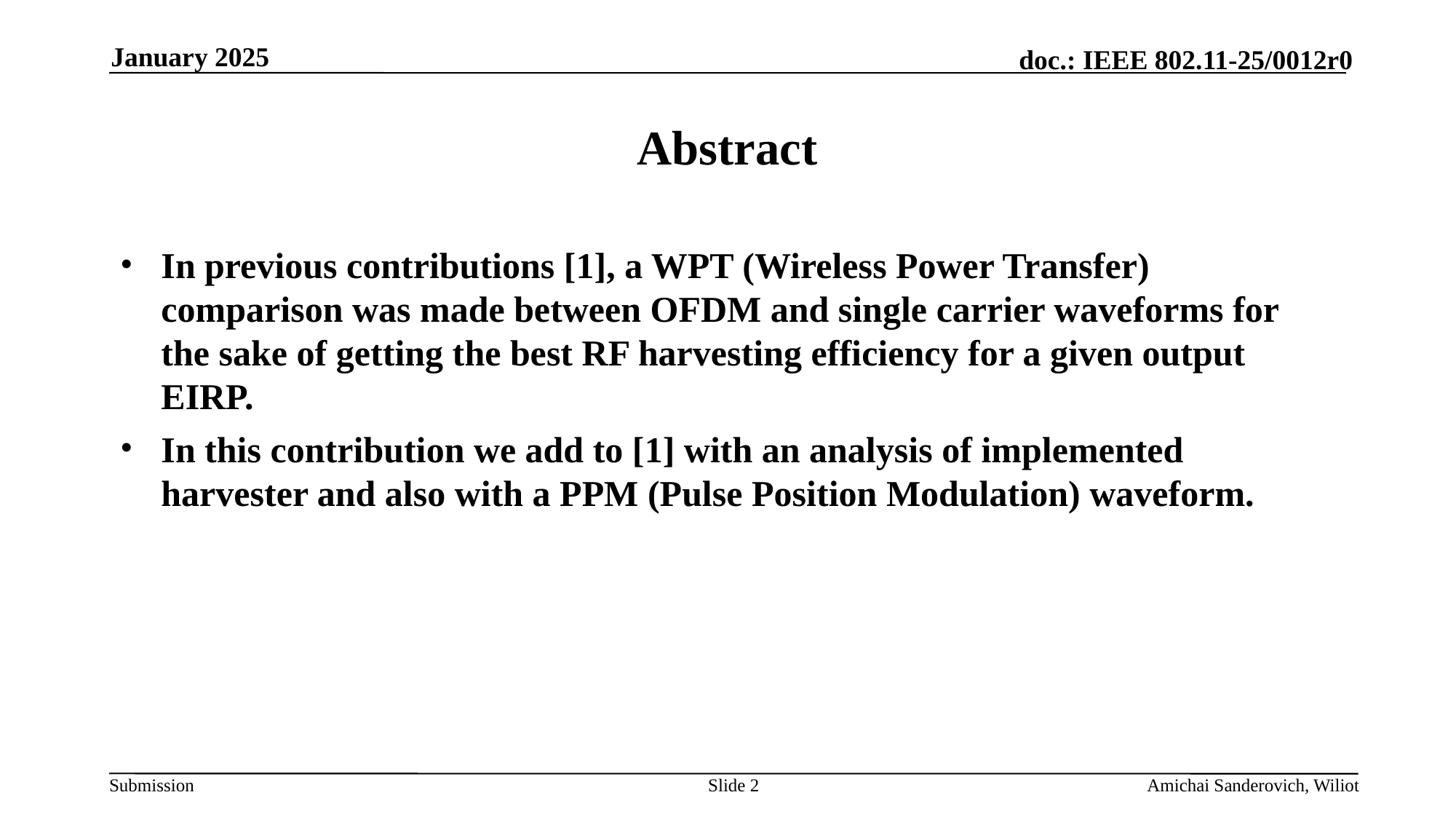

January 2025
# Abstract
In previous contributions [1], a WPT (Wireless Power Transfer) comparison was made between OFDM and single carrier waveforms for the sake of getting the best RF harvesting efficiency for a given output EIRP.
In this contribution we add to [1] with an analysis of implemented harvester and also with a PPM (Pulse Position Modulation) waveform.
Slide 2
Amichai Sanderovich, Wiliot